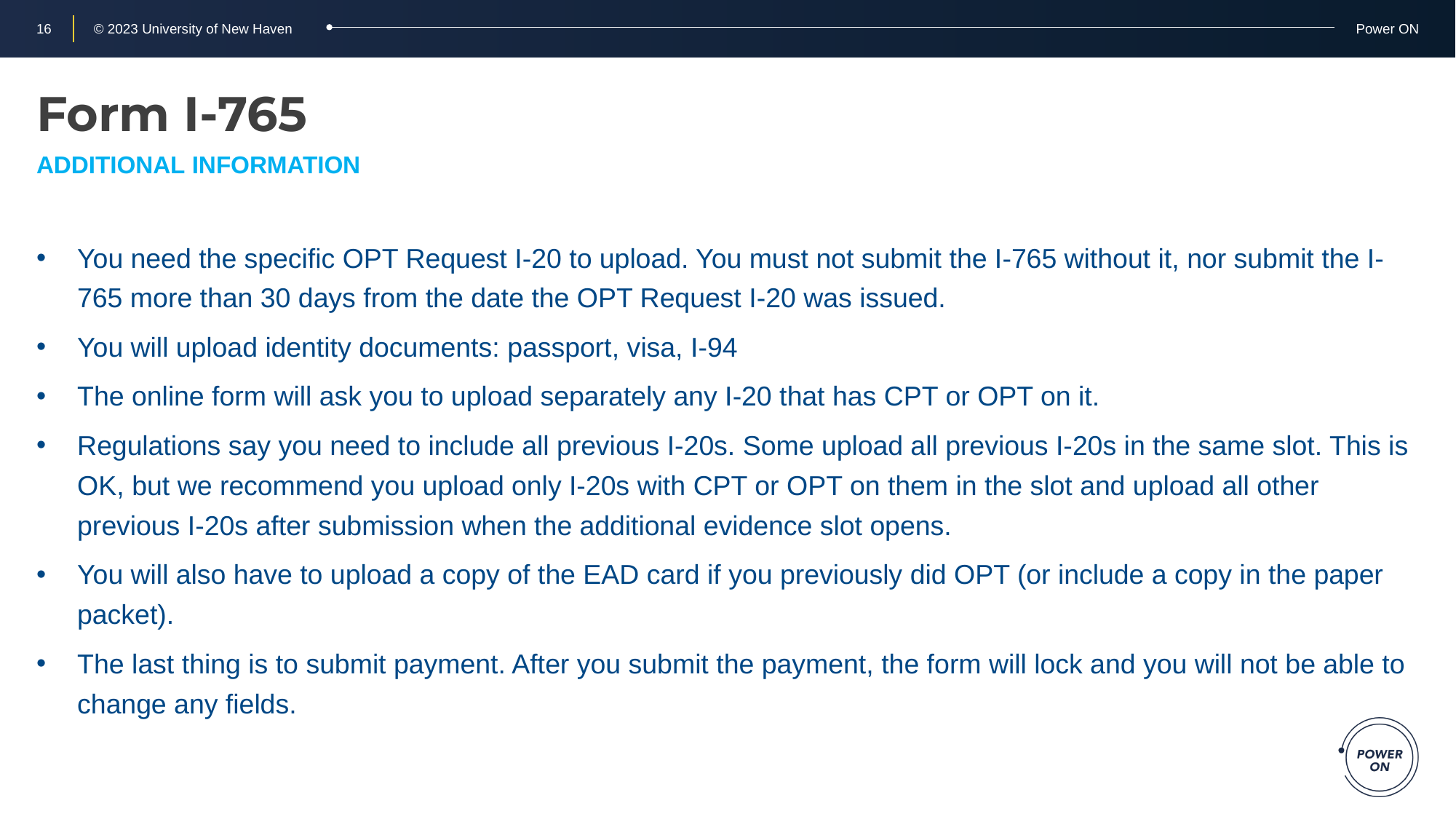

# Form I-765
ADDITIONAL INFORMATION

You need the specific OPT Request I-20 to upload. You must not submit the I-765 without it, nor submit the I-765 more than 30 days from the date the OPT Request I-20 was issued.
You will upload identity documents: passport, visa, I-94
The online form will ask you to upload separately any I-20 that has CPT or OPT on it.
Regulations say you need to include all previous I-20s. Some upload all previous I-20s in the same slot. This is OK, but we recommend you upload only I-20s with CPT or OPT on them in the slot and upload all other previous I-20s after submission when the additional evidence slot opens.
You will also have to upload a copy of the EAD card if you previously did OPT (or include a copy in the paper packet).
The last thing is to submit payment. After you submit the payment, the form will lock and you will not be able to change any fields.